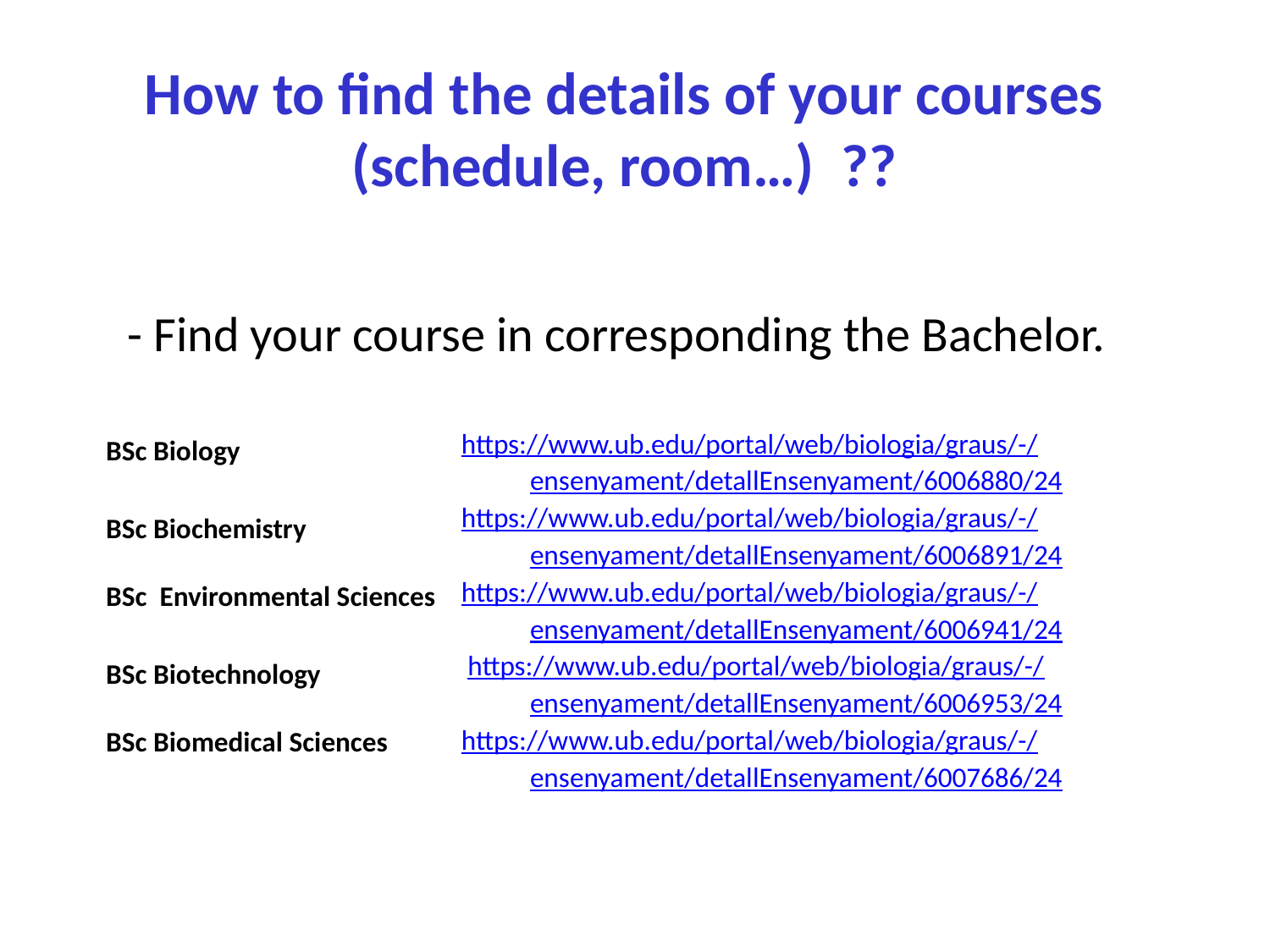

How to find the details of your courses (schedule, room…)  ??
- Find your course in corresponding the Bachelor.

https://www.ub.edu/portal/web/biologia/graus/-/ensenyament/detallEnsenyament/6006880/24
https://www.ub.edu/portal/web/biologia/graus/-/ensenyament/detallEnsenyament/6006891/24
https://www.ub.edu/portal/web/biologia/graus/-/ensenyament/detallEnsenyament/6006941/24
 https://www.ub.edu/portal/web/biologia/graus/-/ensenyament/detallEnsenyament/6006953/24
https://www.ub.edu/portal/web/biologia/graus/-/ensenyament/detallEnsenyament/6007686/24

BSc Biology

BSc Biochemistry

BSc  Environmental Sciences

BSc Biotechnology

BSc Biomedical Sciences